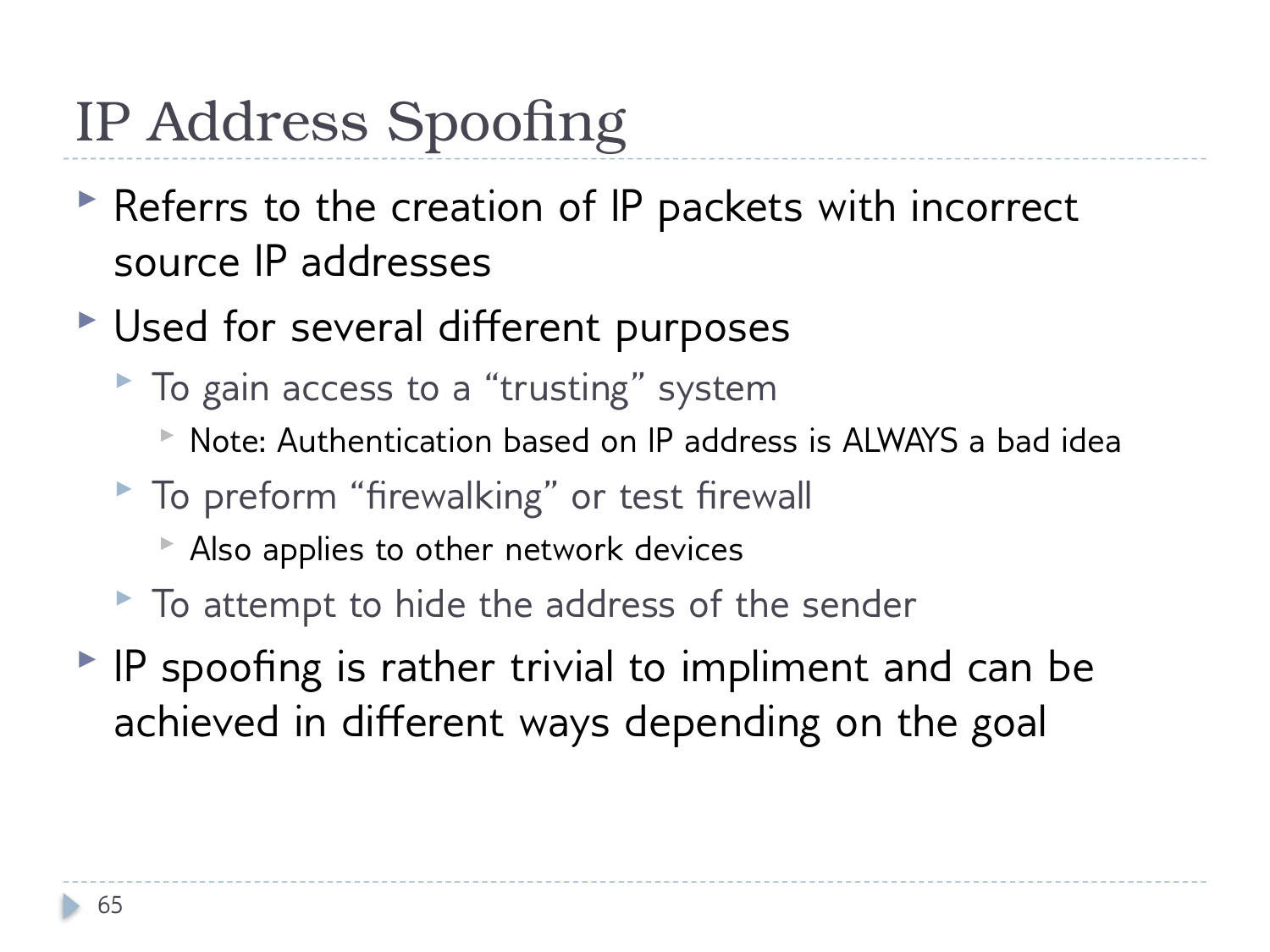

# IP Address Spoofing
Referrs to the creation of IP packets with incorrect source IP addresses
Used for several different purposes
To gain access to a “trusting” system
Note: Authentication based on IP address is ALWAYS a bad idea
To preform “firewalking” or test firewall
Also applies to other network devices
To attempt to hide the address of the sender
IP spoofing is rather trivial to impliment and can be achieved in different ways depending on the goal

65